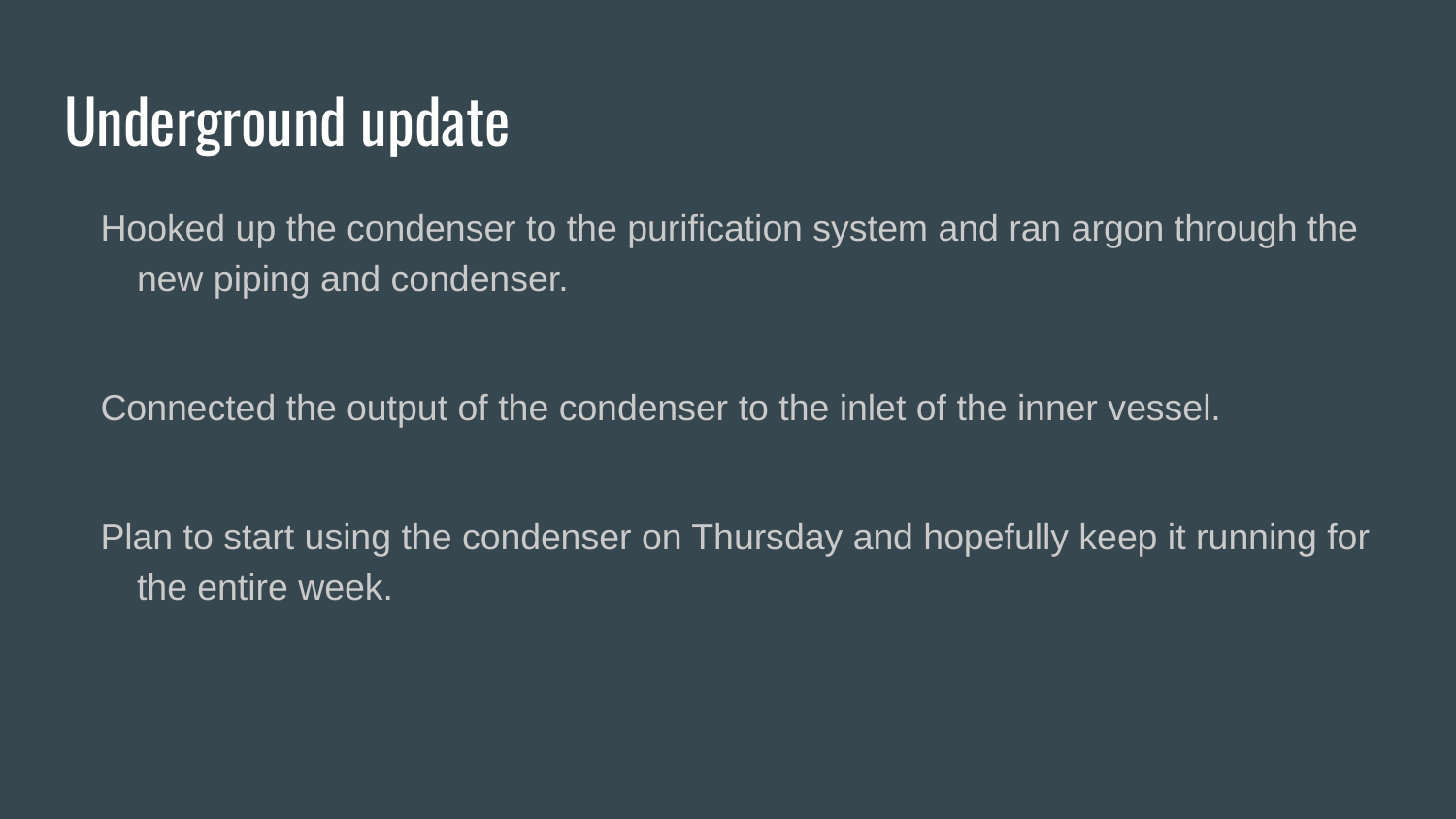

# Underground update
Hooked up the condenser to the purification system and ran argon through the new piping and condenser.

Connected the output of the condenser to the inlet of the inner vessel.

Plan to start using the condenser on Thursday and hopefully keep it running for the entire week.